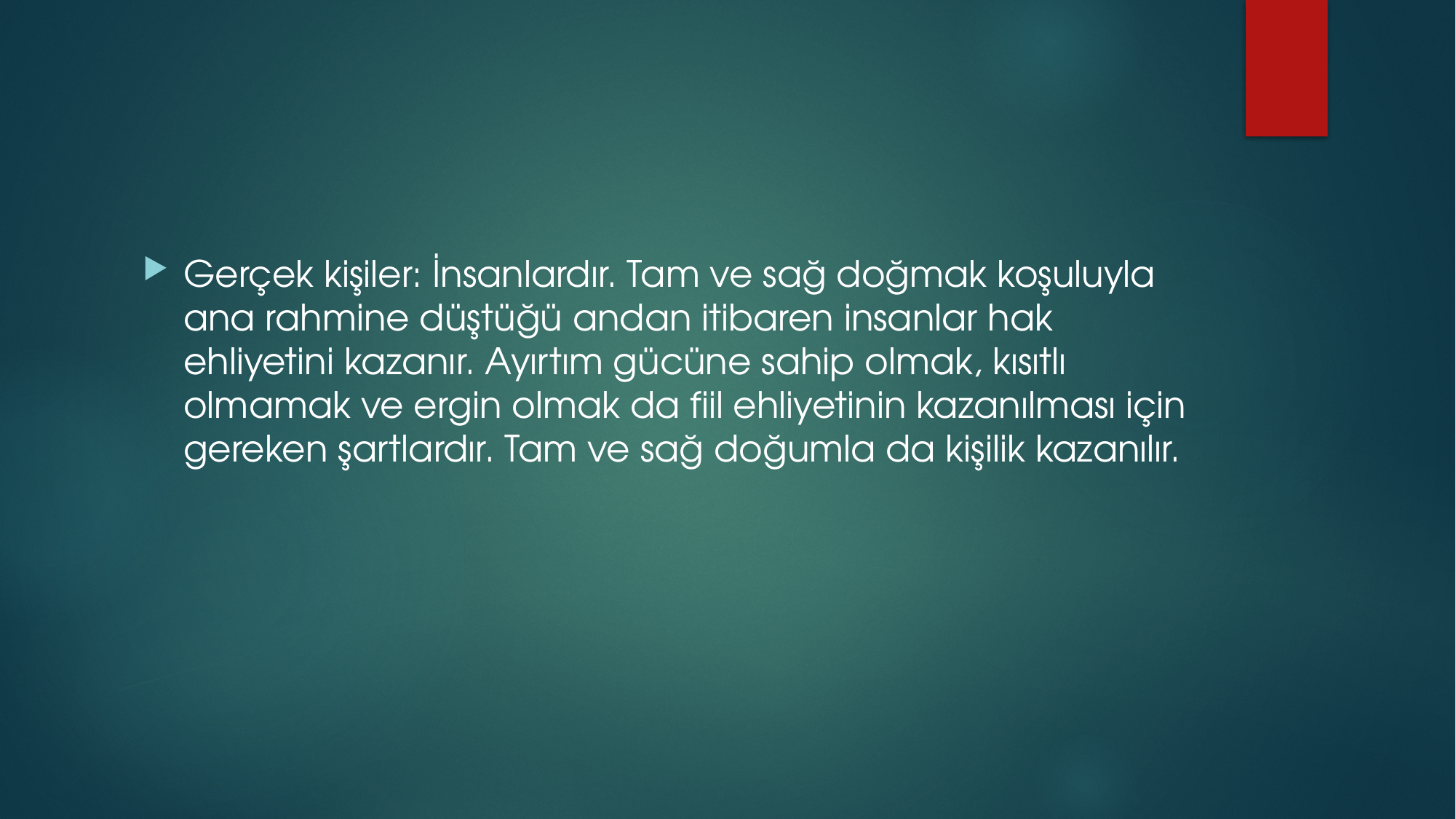

#
Gerçek kişiler: İnsanlardır. Tam ve sağ doğmak koşuluyla ana rahmine düştüğü andan itibaren insanlar hak ehliyetini kazanır. Ayırtım gücüne sahip olmak, kısıtlı olmamak ve ergin olmak da fiil ehliyetinin kazanılması için gereken şartlardır. Tam ve sağ doğumla da kişilik kazanılır.